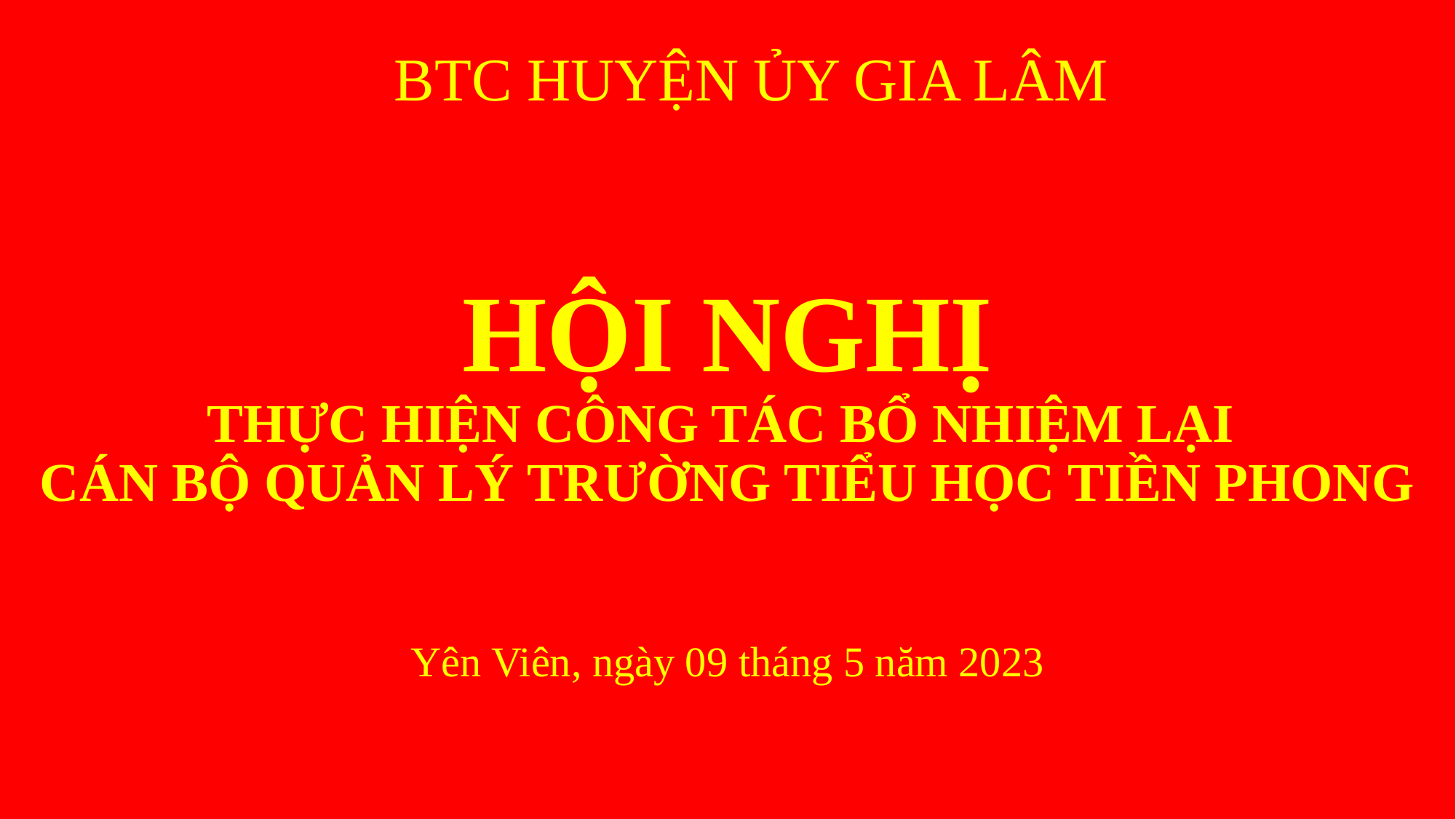

# HỘI NGHỊ THỰC HIỆN CÔNG TÁC BỔ NHIỆM LẠI CÁN BỘ QUẢN LÝ TRƯỜNG TIỂU HỌC TIỀN PHONG Yên Viên, ngày 09 tháng 5 năm 2023
BTC HUYỆN ỦY GIA LÂM